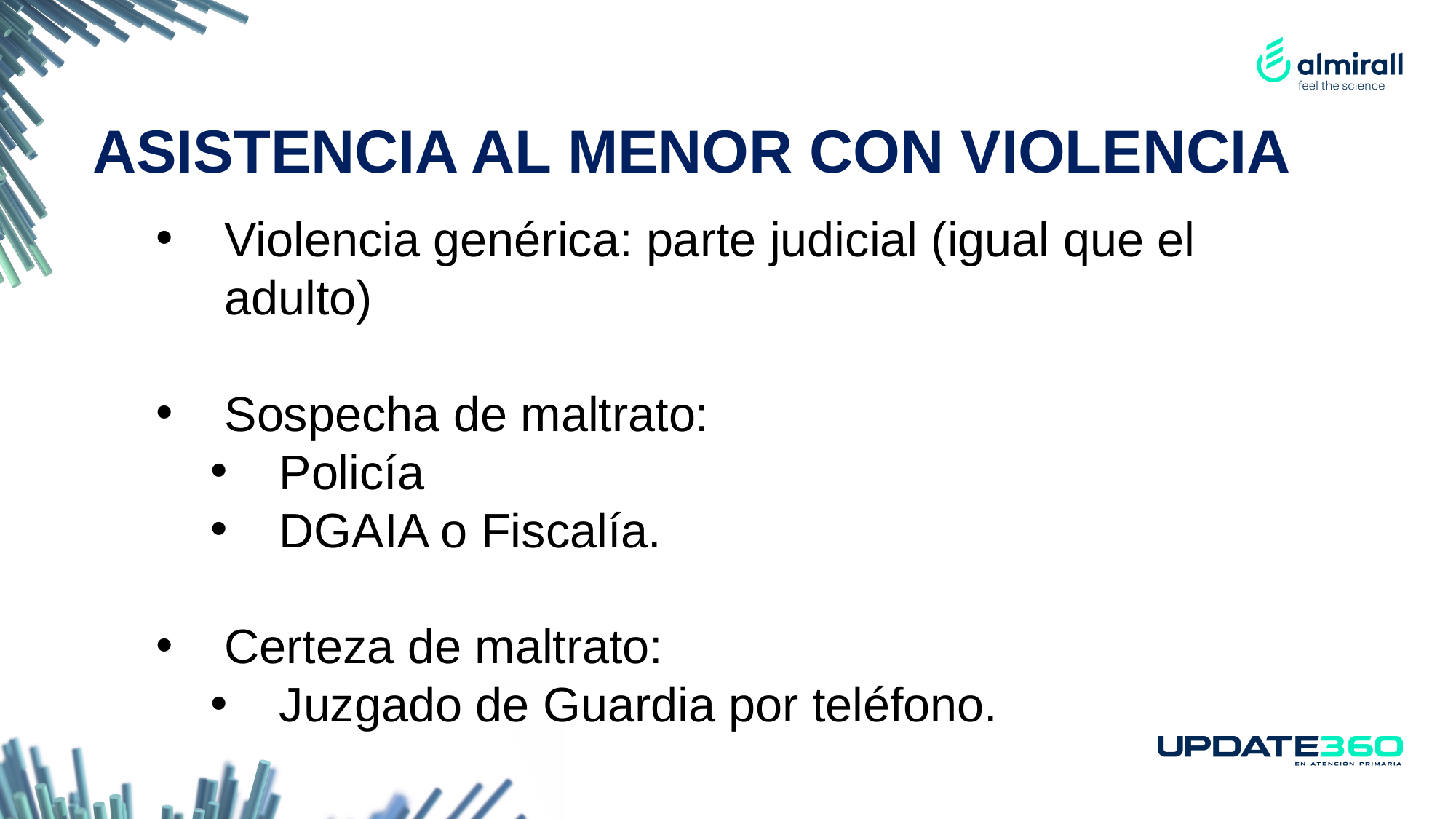

ASISTENCIA AL MENOR CON VIOLENCIA
Violencia genérica: parte judicial (igual que el adulto)

Sospecha de maltrato:
Policía
DGAIA o Fiscalía.

Certeza de maltrato:
Juzgado de Guardia por teléfono.